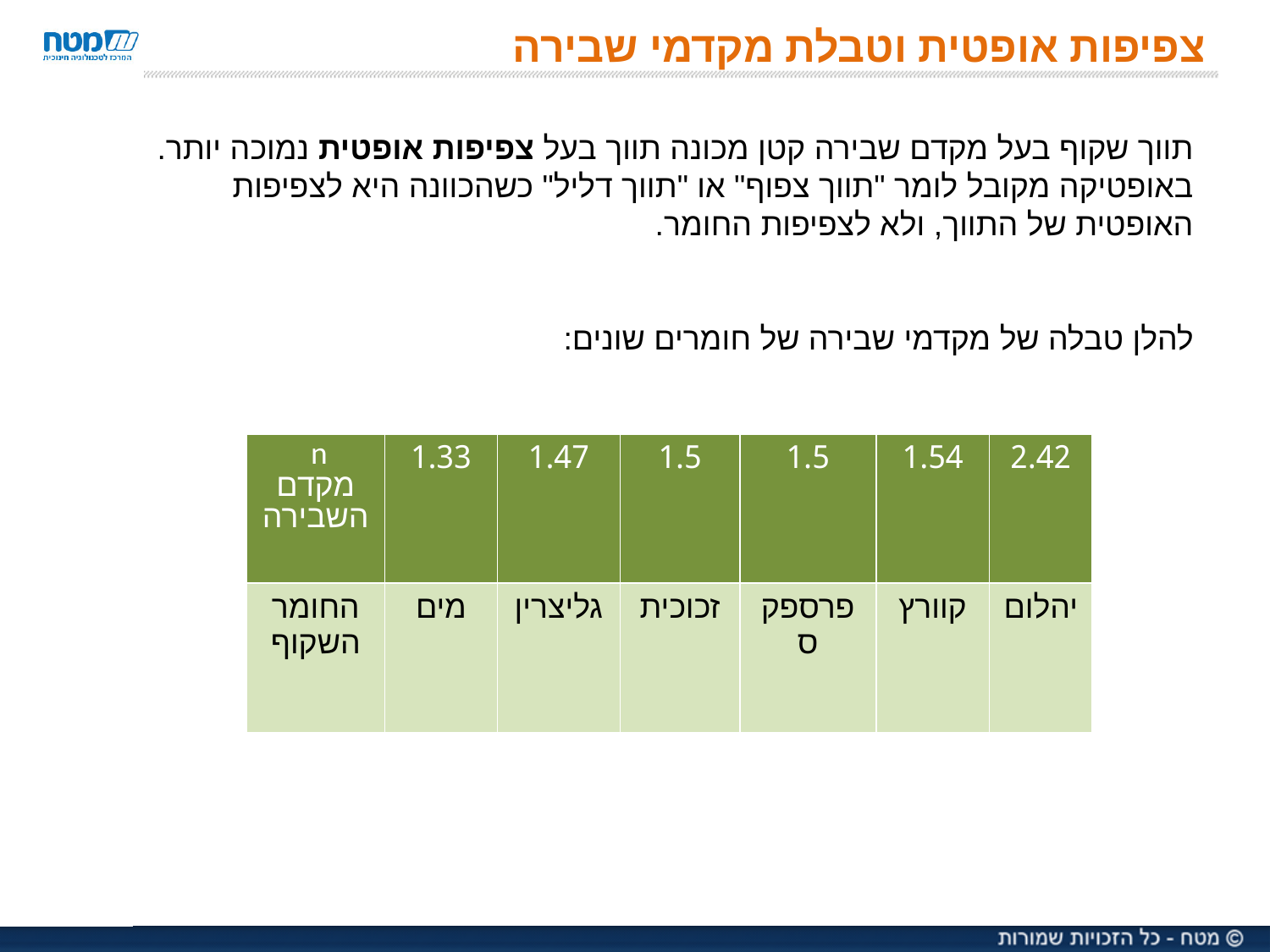

# צפיפות אופטית וטבלת מקדמי שבירה
תווך שקוף בעל מקדם שבירה קטן מכונה תווך בעל צפיפות אופטית נמוכה יותר. באופטיקה מקובל לומר "תווך צפוף" או "תווך דליל" כשהכוונה היא לצפיפות האופטית של התווך, ולא לצפיפות החומר.

להלן טבלה של מקדמי שבירה של חומרים שונים:
| n מקדם השבירה | 1.33 | 1.47 | 1.5 | 1.5 | 1.54 | 2.42 |
| --- | --- | --- | --- | --- | --- | --- |
| החומר השקוף | מים | גליצרין | זכוכית | פרספקס | קוורץ | יהלום |